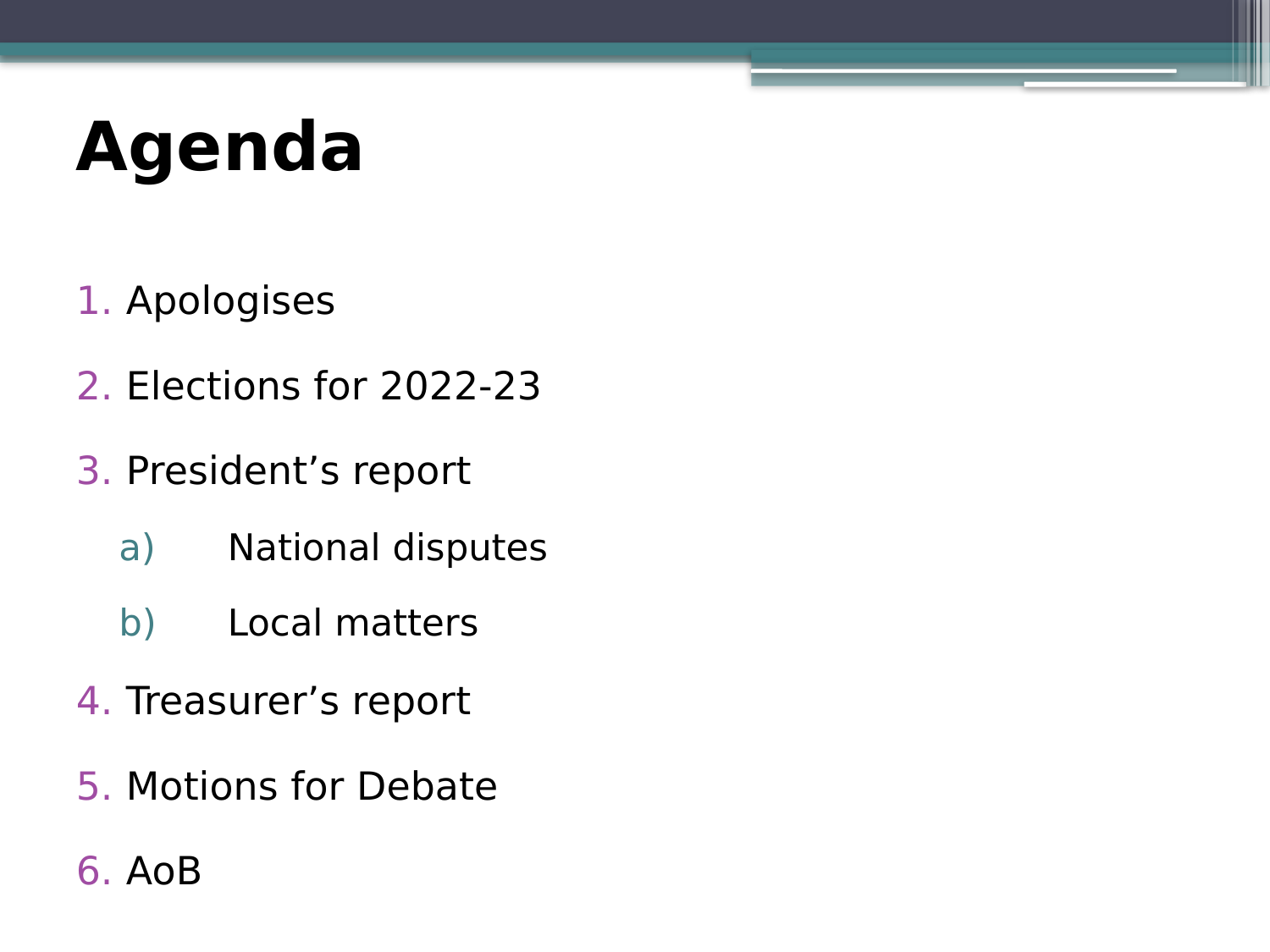

# Agenda
Apologises
Elections for 2022-23
President’s report
National disputes
Local matters
Treasurer’s report
Motions for Debate
AoB